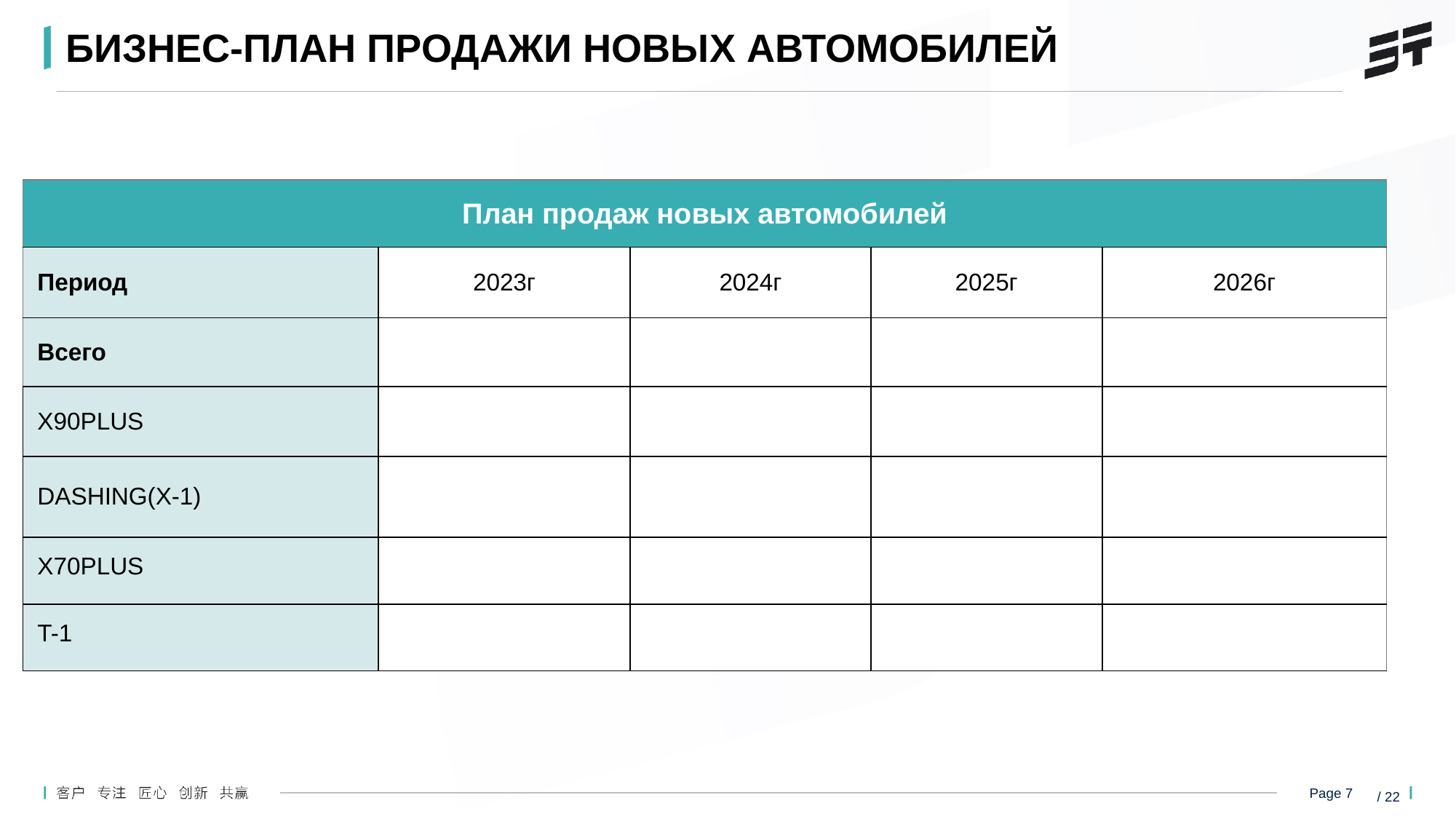

БИЗНЕС-ПЛАН ПРОДАЖИ НОВЫХ АВТОМОБИЛЕЙ
| План продаж новых автомобилей |  |  |  |  |
| --- | --- | --- | --- | --- |
| Период | 2023г | 2024г | 2025г | 2026г |
| Всего |  |  |  |  |
| X90PLUS |  |  |  |  |
| DASHING(X-1) |  |  |  |  |
| X70PLUS |  |  |  |  |
| T-1 |  |  |  |  |